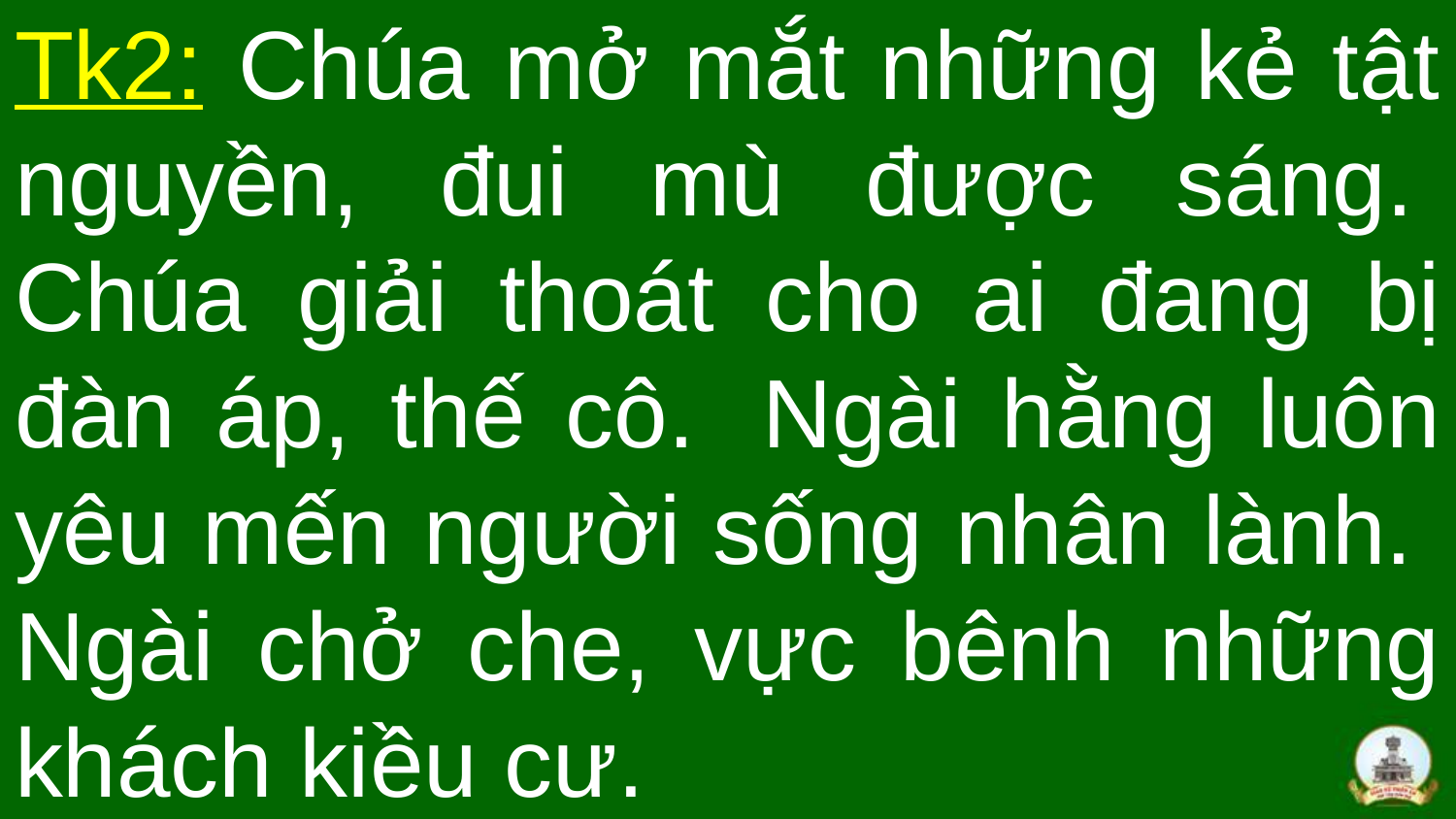

# Tk2: Chúa mở mắt những kẻ tật nguyền, đui mù được sáng.  Chúa giải thoát cho ai đang bị đàn áp, thế cô.  Ngài hằng luôn yêu mến người sống nhân lành.  Ngài chở che, vực bênh những khách kiều cư.